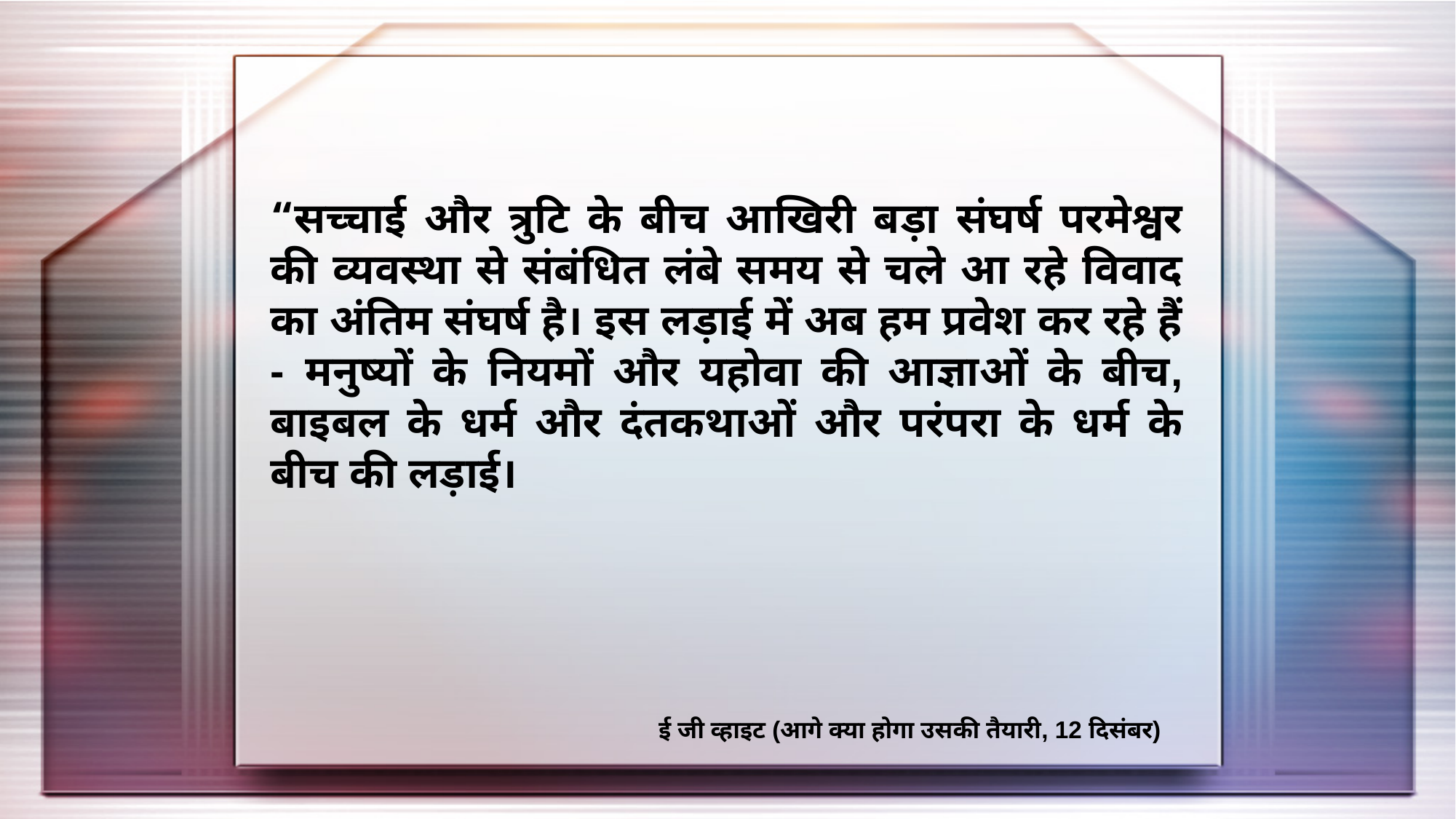

“सच्चाई और त्रुटि के बीच आखिरी बड़ा संघर्ष परमेश्वर की व्यवस्था से संबंधित लंबे समय से चले आ रहे विवाद का अंतिम संघर्ष है। इस लड़ाई में अब हम प्रवेश कर रहे हैं - मनुष्यों के नियमों और यहोवा की आज्ञाओं के बीच, बाइबल के धर्म और दंतकथाओं और परंपरा के धर्म के बीच की लड़ाई।
ई जी व्हाइट (आगे क्या होगा उसकी तैयारी, 12 दिसंबर)